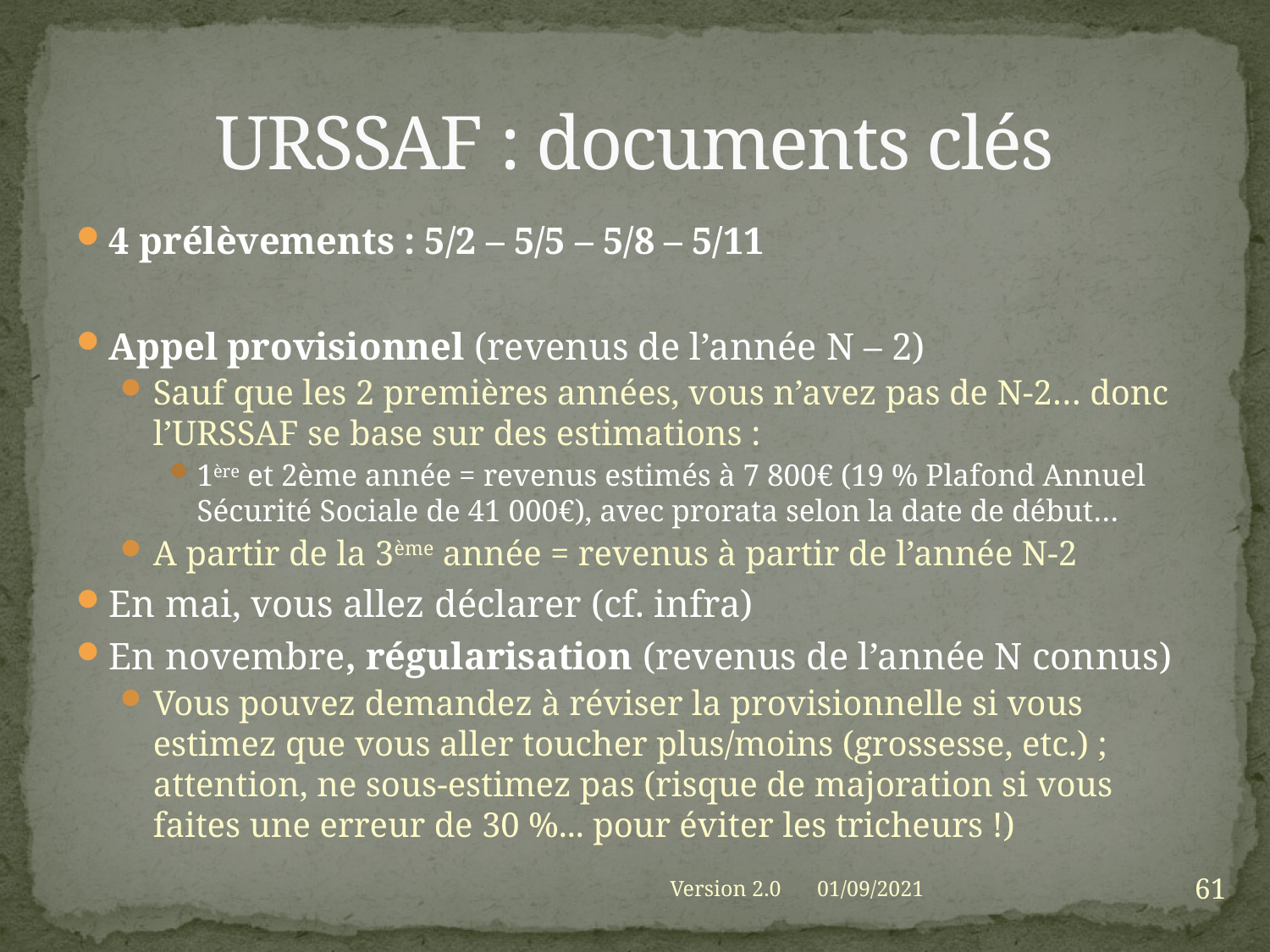

# URSSAF : documents clés
4 prélèvements : 5/2 – 5/5 – 5/8 – 5/11

Appel provisionnel (revenus de l’année N – 2)
Sauf que les 2 premières années, vous n’avez pas de N-2… donc l’URSSAF se base sur des estimations :
1ère et 2ème année = revenus estimés à 7 800€ (19 % Plafond Annuel Sécurité Sociale de 41 000€), avec prorata selon la date de début…
A partir de la 3ème année = revenus à partir de l’année N-2
En mai, vous allez déclarer (cf. infra)
En novembre, régularisation (revenus de l’année N connus)
Vous pouvez demandez à réviser la provisionnelle si vous estimez que vous aller toucher plus/moins (grossesse, etc.) ; attention, ne sous-estimez pas (risque de majoration si vous faites une erreur de 30 %... pour éviter les tricheurs !)
61
Version 2.0
01/09/2021